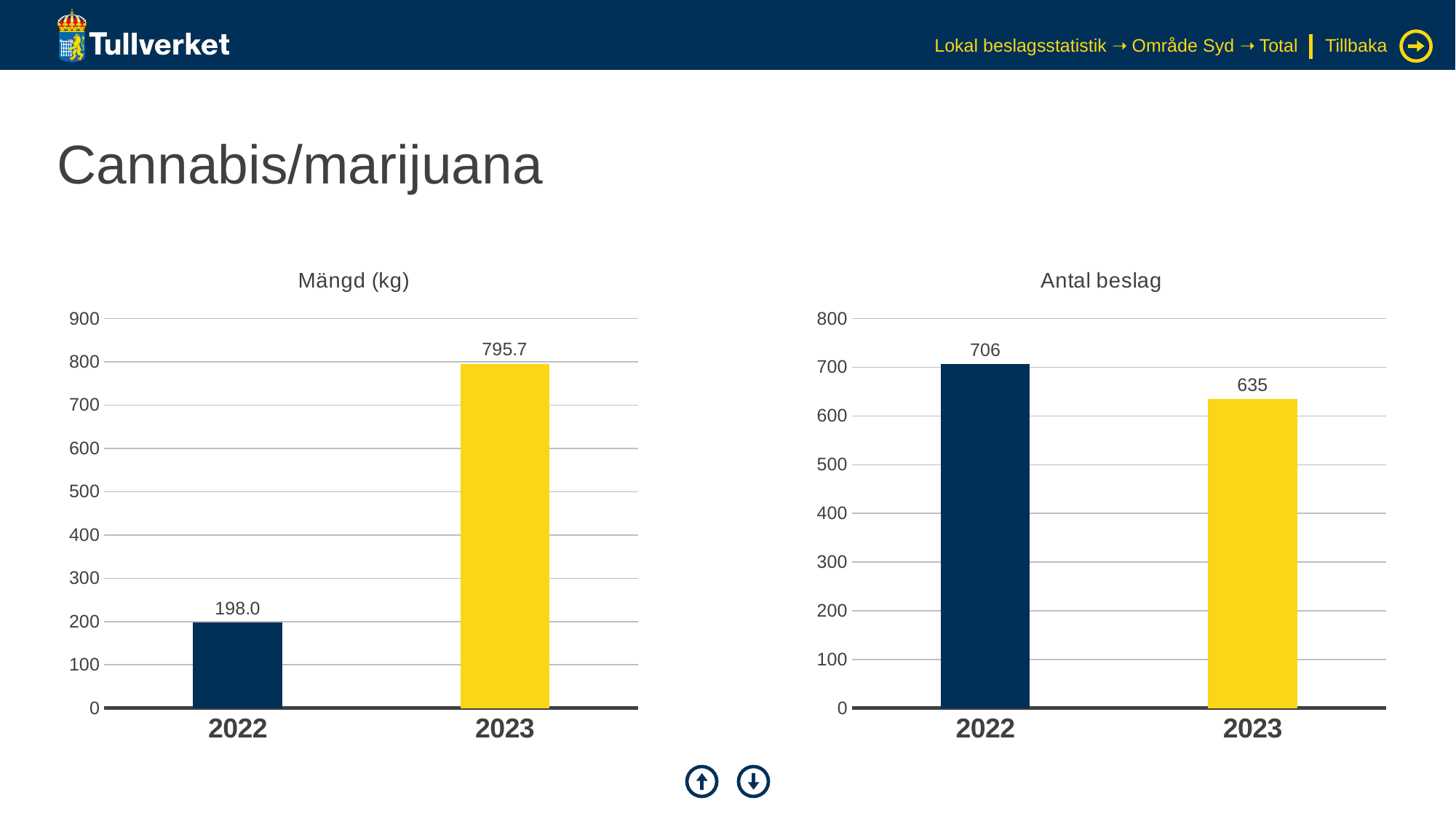

Lokal beslagsstatistik ➝ Område Syd ➝ Total
Tillbaka
# Cannabis/marijuana

### Chart: Mängd (kg)

| Category | Serie 1 |
|---|---|
| 2022 | 198.0 |
| 2023 | 795.70547 |

### Chart: Antal beslag

| Category | Serie 1 |
|---|---|
| 2022 | 706.0 |
| 2023 | 635.0 |